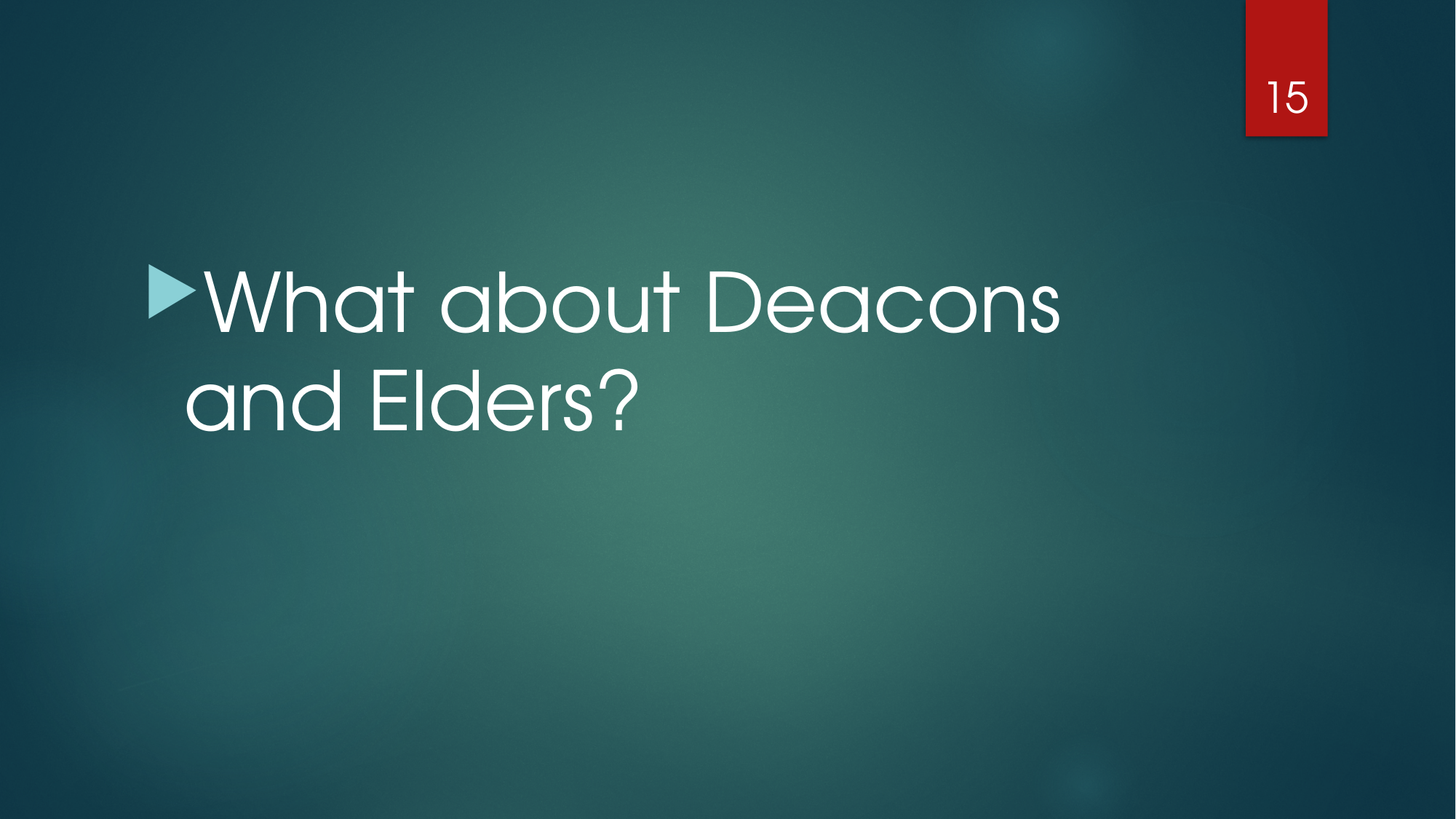

15
#
What about Deacons and Elders?